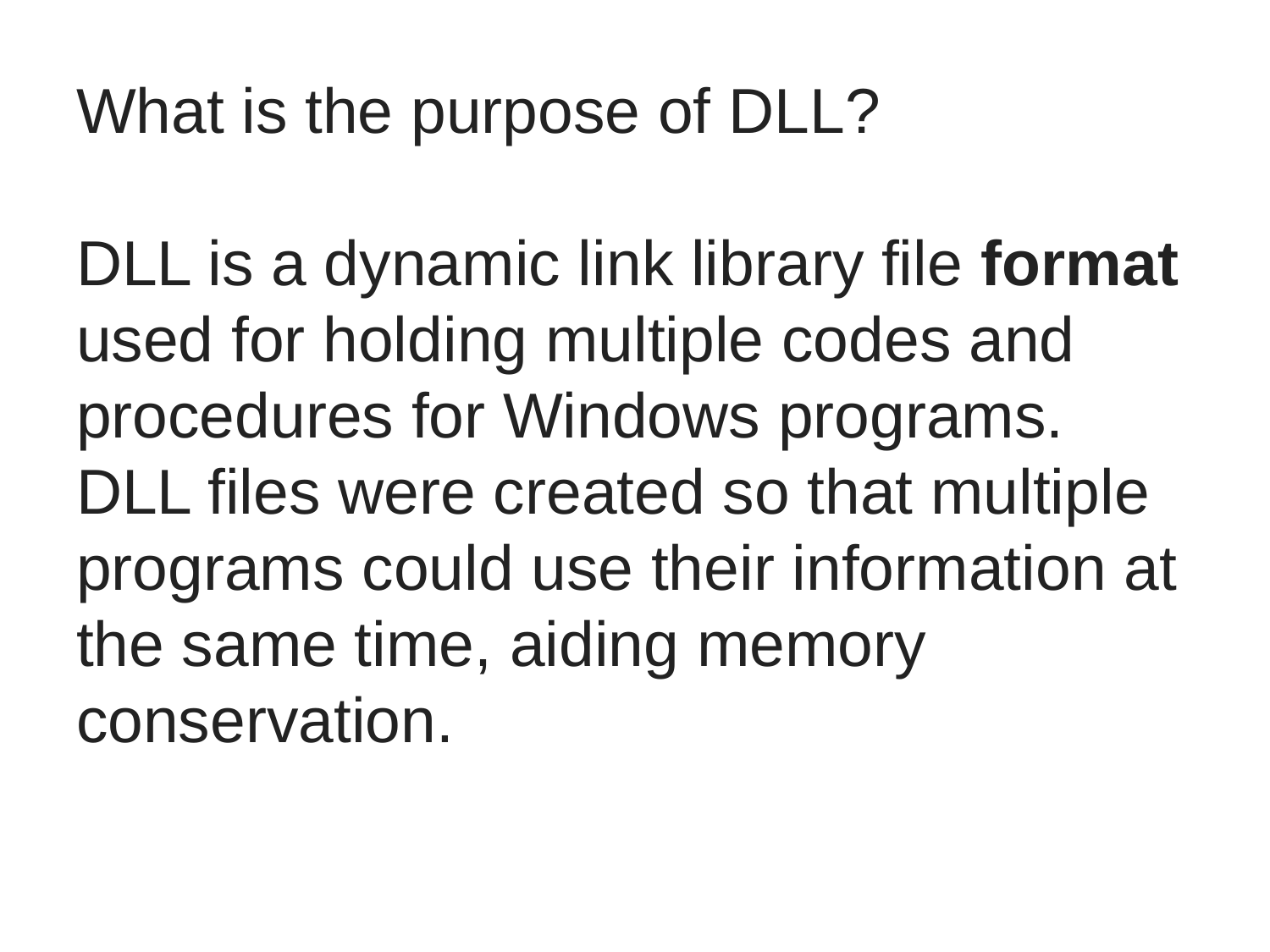

# What is the purpose of DLL?

DLL is a dynamic link library file format used for holding multiple codes and procedures for Windows programs. DLL files were created so that multiple programs could use their information at the same time, aiding memory conservation.